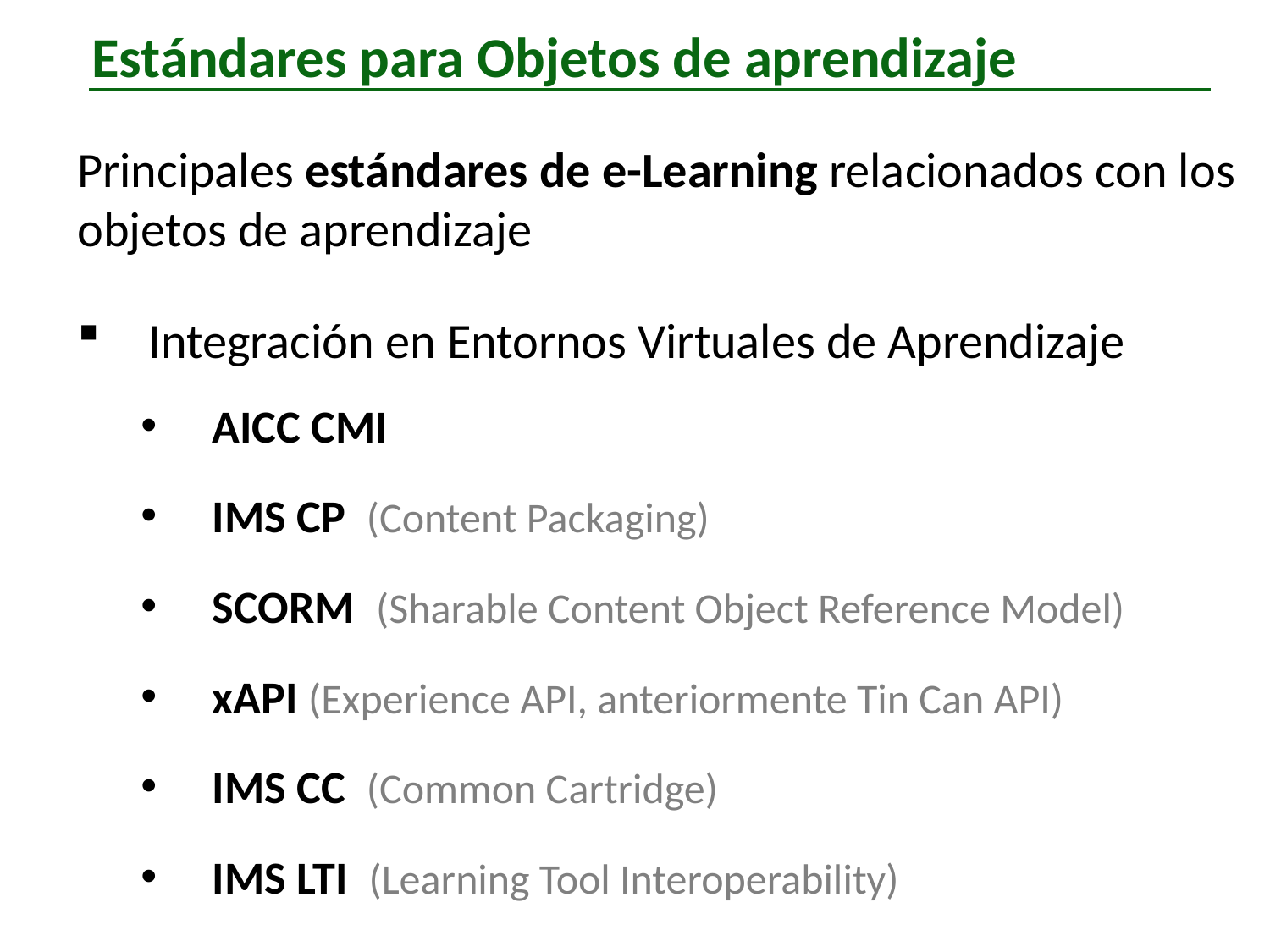

Estándares para Objetos de aprendizaje
Principales estándares de e-Learning relacionados con los objetos de aprendizaje
Integración en Entornos Virtuales de Aprendizaje
AICC CMI
IMS CP  (Content Packaging)
SCORM  (Sharable Content Object Reference Model)
xAPI (Experience API, anteriormente Tin Can API)
IMS CC  (Common Cartridge)
IMS LTI  (Learning Tool Interoperability)